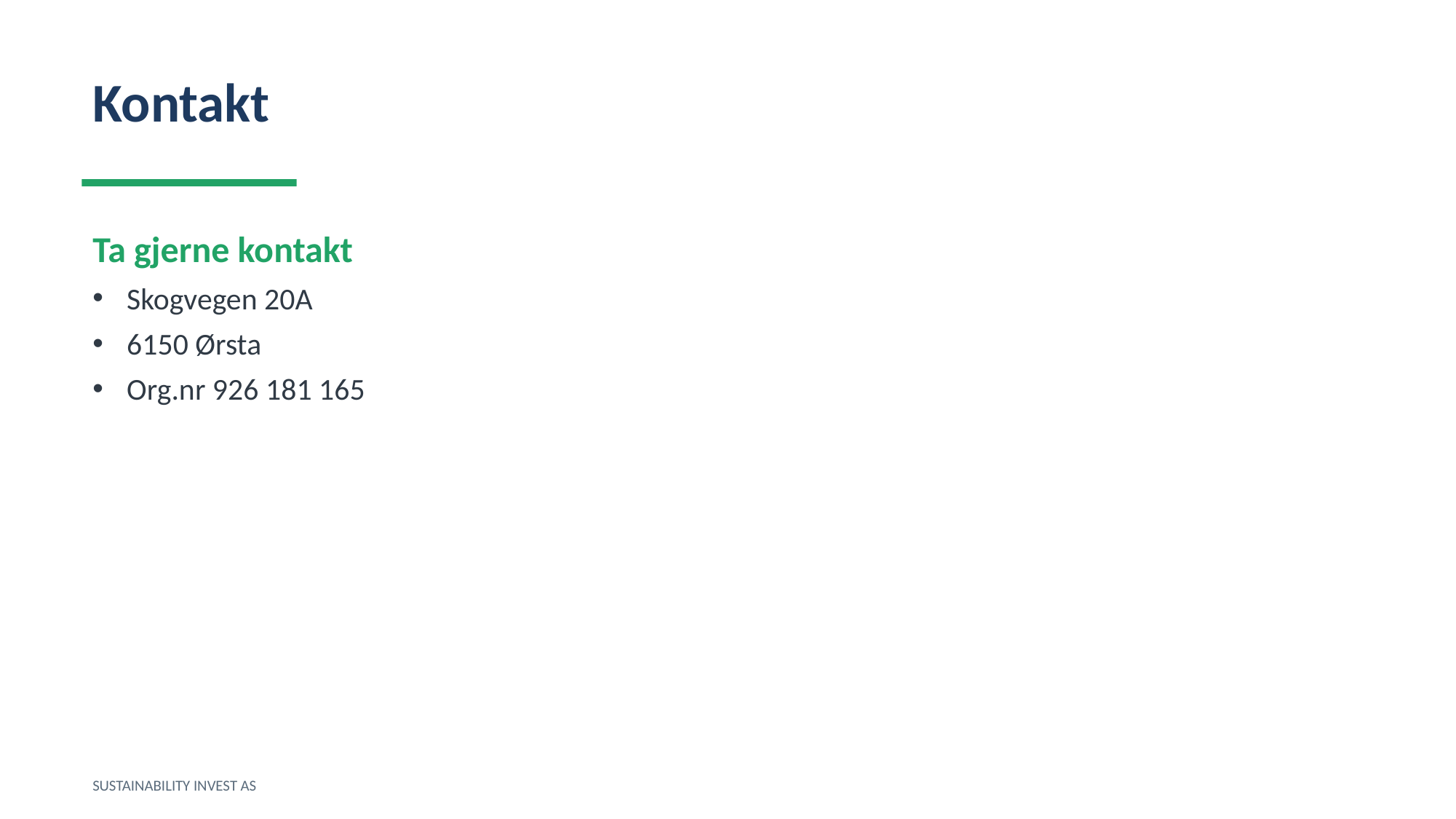

Kontakt

Ta gjerne kontakt
Skogvegen 20A
6150 Ørsta
Org.nr 926 181 165
SUSTAINABILITY INVEST AS